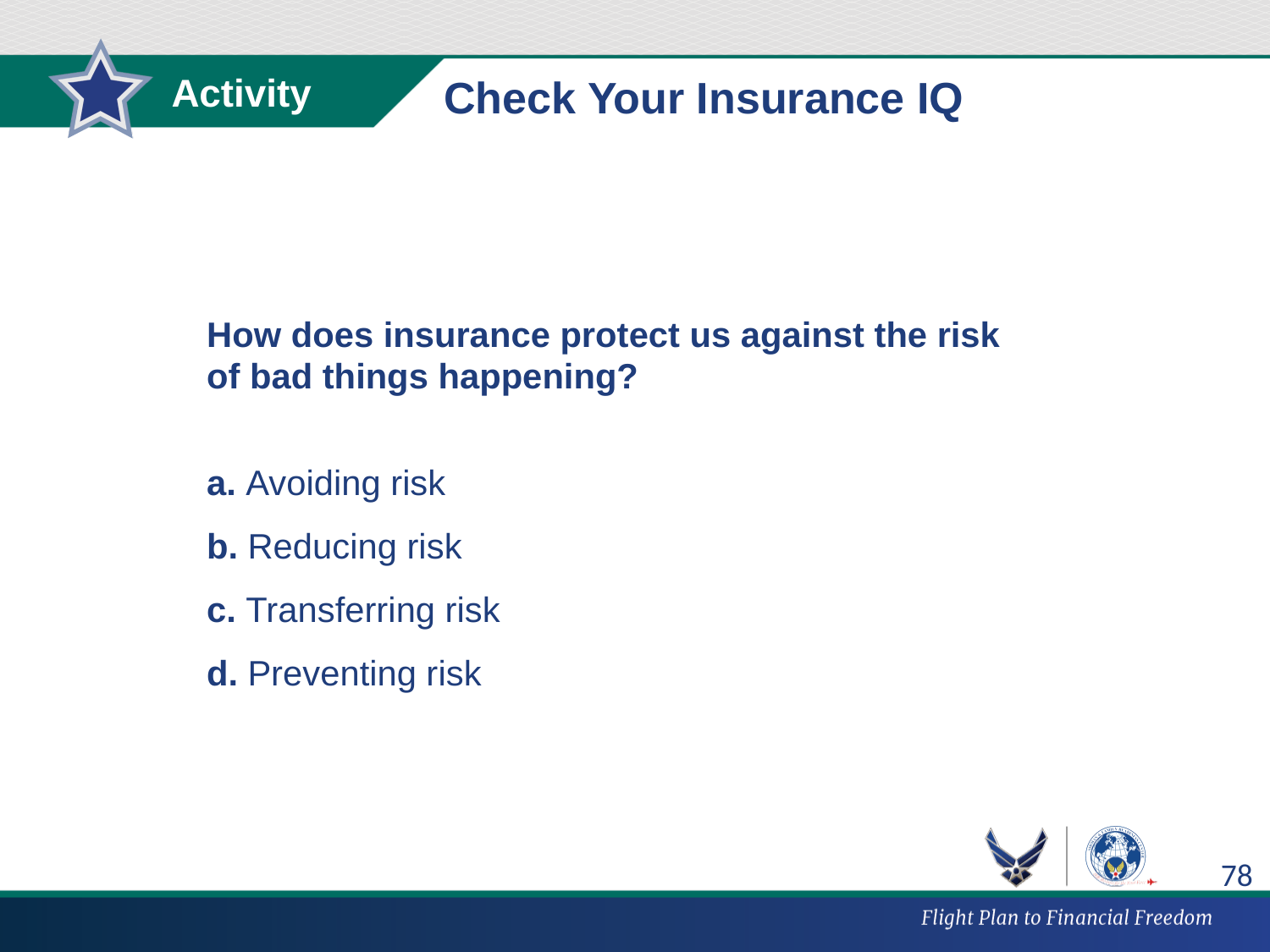

Check Your Insurance IQ
How does insurance protect us against the risk of bad things happening?

a. Avoiding risk
b. Reducing risk
c. Transferring risk
d. Preventing risk